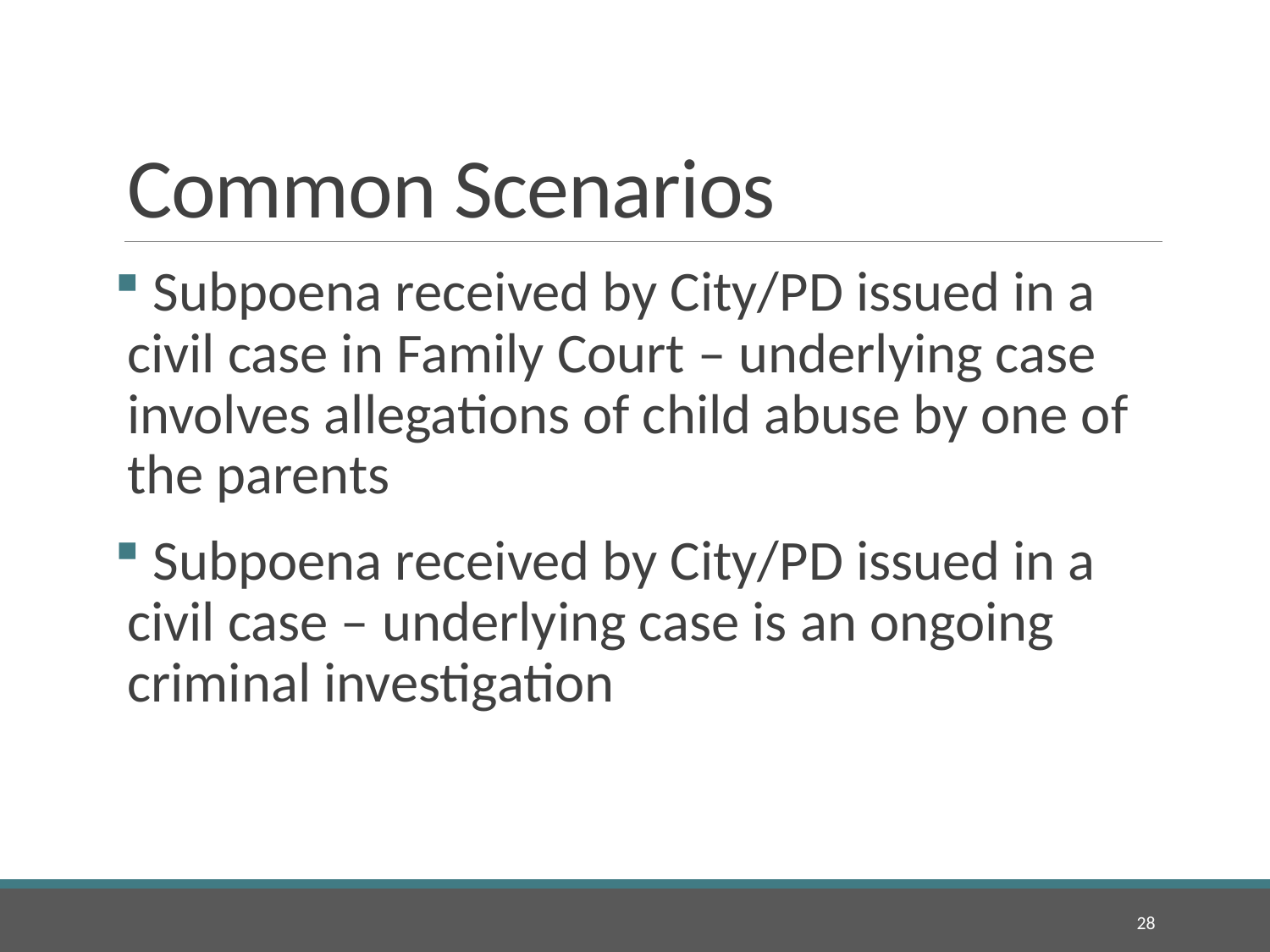

# Common Scenarios
 Subpoena received by City/PD issued in a civil case in Family Court – underlying case involves allegations of child abuse by one of the parents
 Subpoena received by City/PD issued in a civil case – underlying case is an ongoing criminal investigation
28